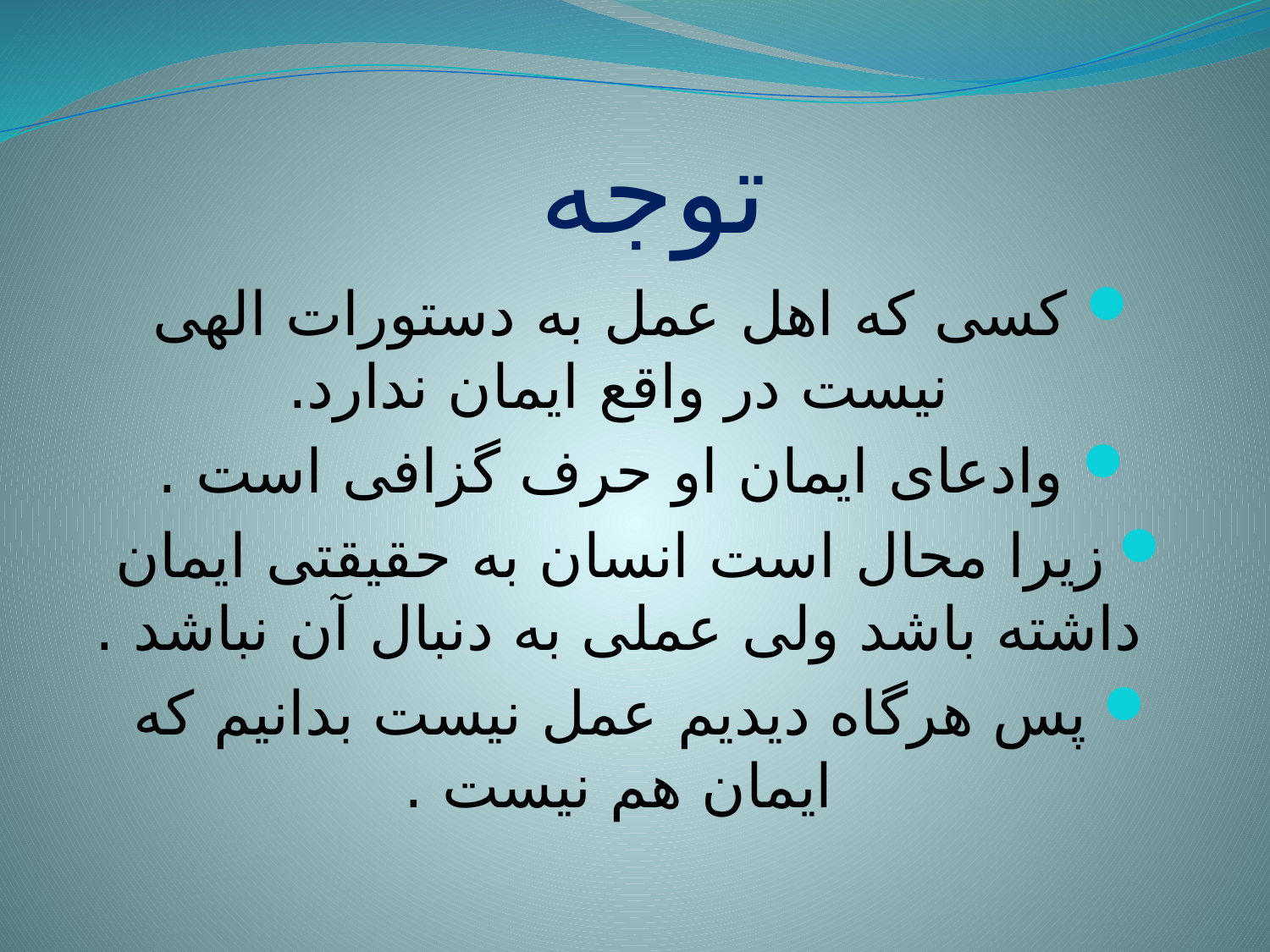

# توجه
کسی که اهل عمل به دستورات الهی نیست در واقع ایمان ندارد.
وادعای ایمان او حرف گزافی است .
زیرا محال است انسان به حقیقتی ایمان داشته باشد ولی عملی به دنبال آن نباشد .
پس هرگاه دیدیم عمل نیست بدانیم که ایمان هم نیست .